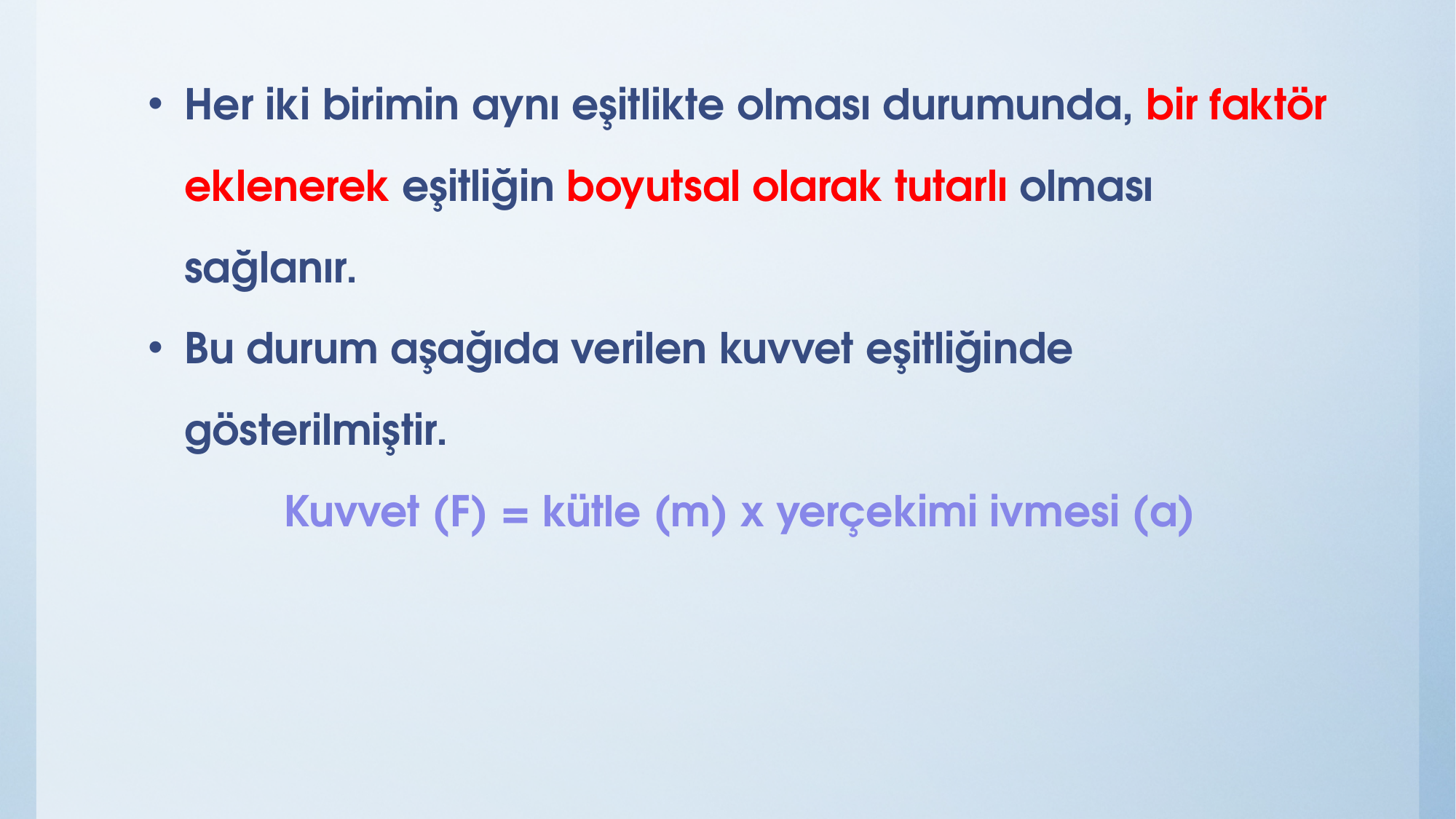

Her iki birimin aynı eşitlikte olması durumunda, bir faktör eklenerek eşitliğin boyutsal olarak tutarlı olması sağlanır.
Bu durum aşağıda verilen kuvvet eşitliğinde gösterilmiştir.
Kuvvet (F) = kütle (m) x yerçekimi ivmesi (a)